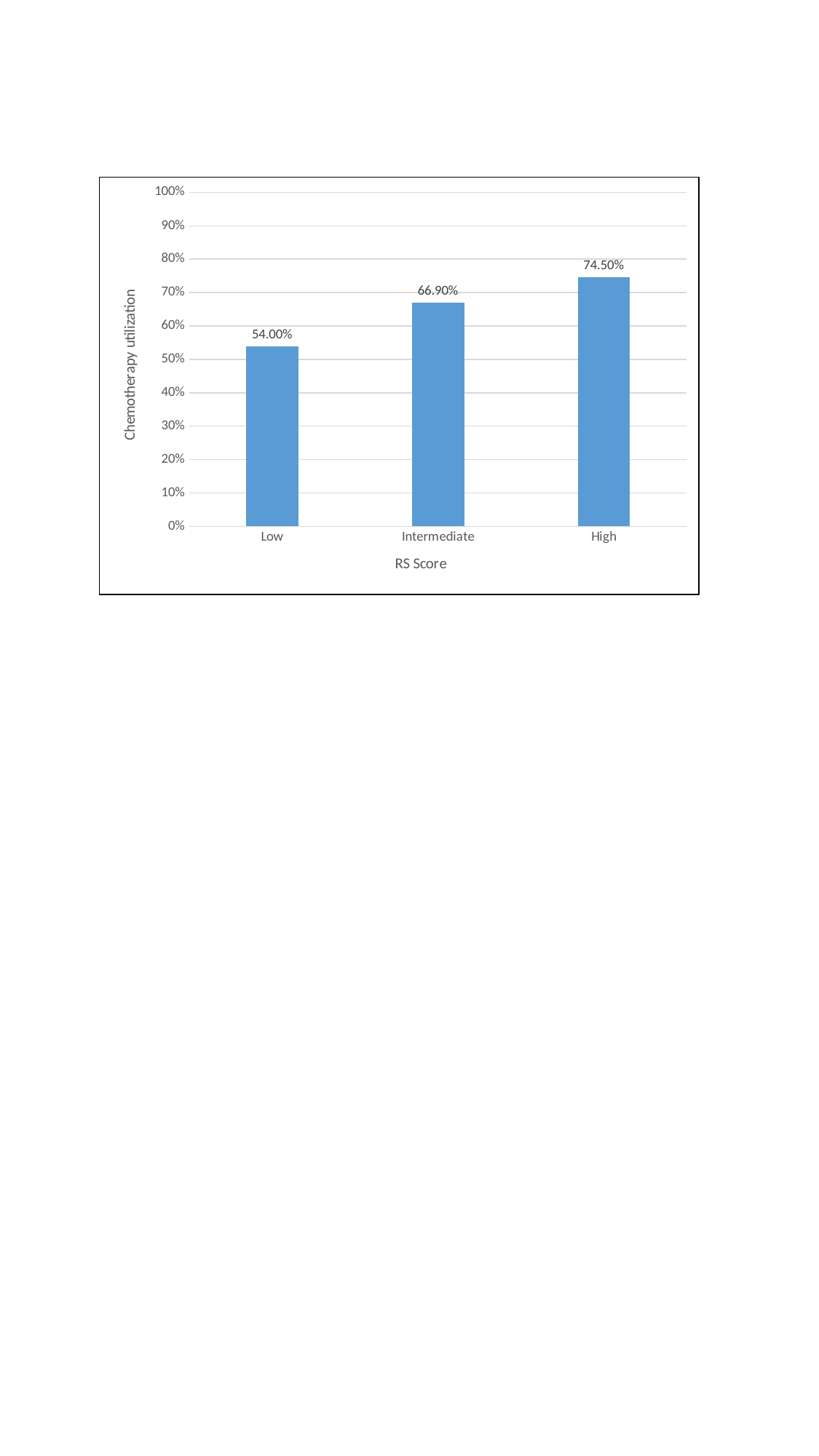

### Chart

| Category | Chemotherapy |
|---|---|
| Low | 0.54 |
| Intermediate | 0.669 |
| High | 0.745 |